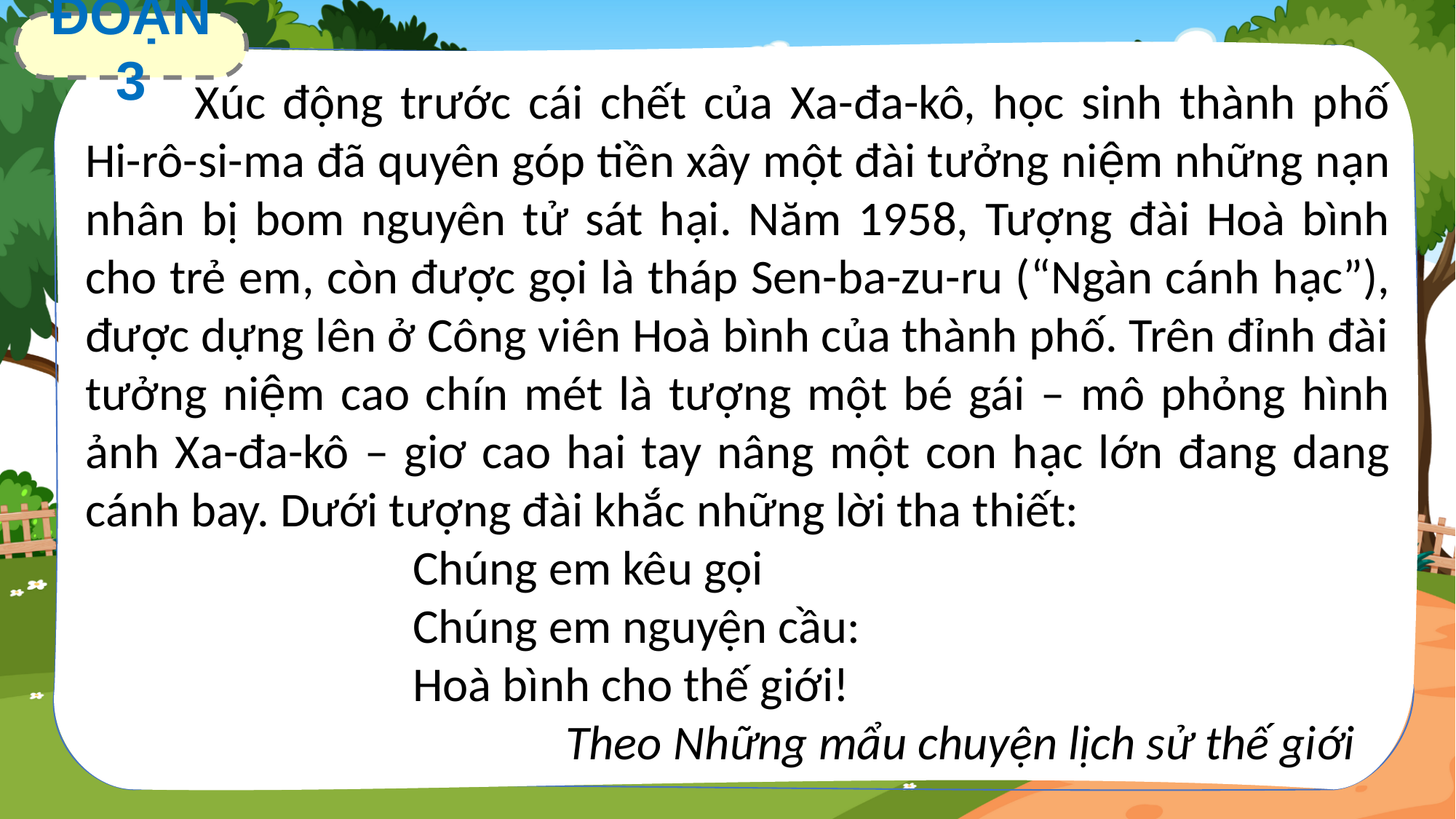

ĐOẠN 3

	Xúc động trước cái chết của Xa-đa-kô, học sinh thành phố Hi-rô-si-ma đã quyên góp tiền xây một đài tưởng niệm những nạn nhân bị bom nguyên tử sát hại. Năm 1958, Tượng đài Hoà bình cho trẻ em, còn được gọi là tháp Sen-ba-zu-ru (“Ngàn cánh hạc”), được dựng lên ở Công viên Hoà bình của thành phố. Trên đỉnh đài tưởng niệm cao chín mét là tượng một bé gái – mô phỏng hình ảnh Xa-đa-kô – giơ cao hai tay nâng một con hạc lớn đang dang cánh bay. Dưới tượng đài khắc những lời tha thiết:
Chúng em kêu gọi
Chúng em nguyện cầu:
Hoà bình cho thế giới!
				    Theo Những mẩu chuyện lịch sử thế giới